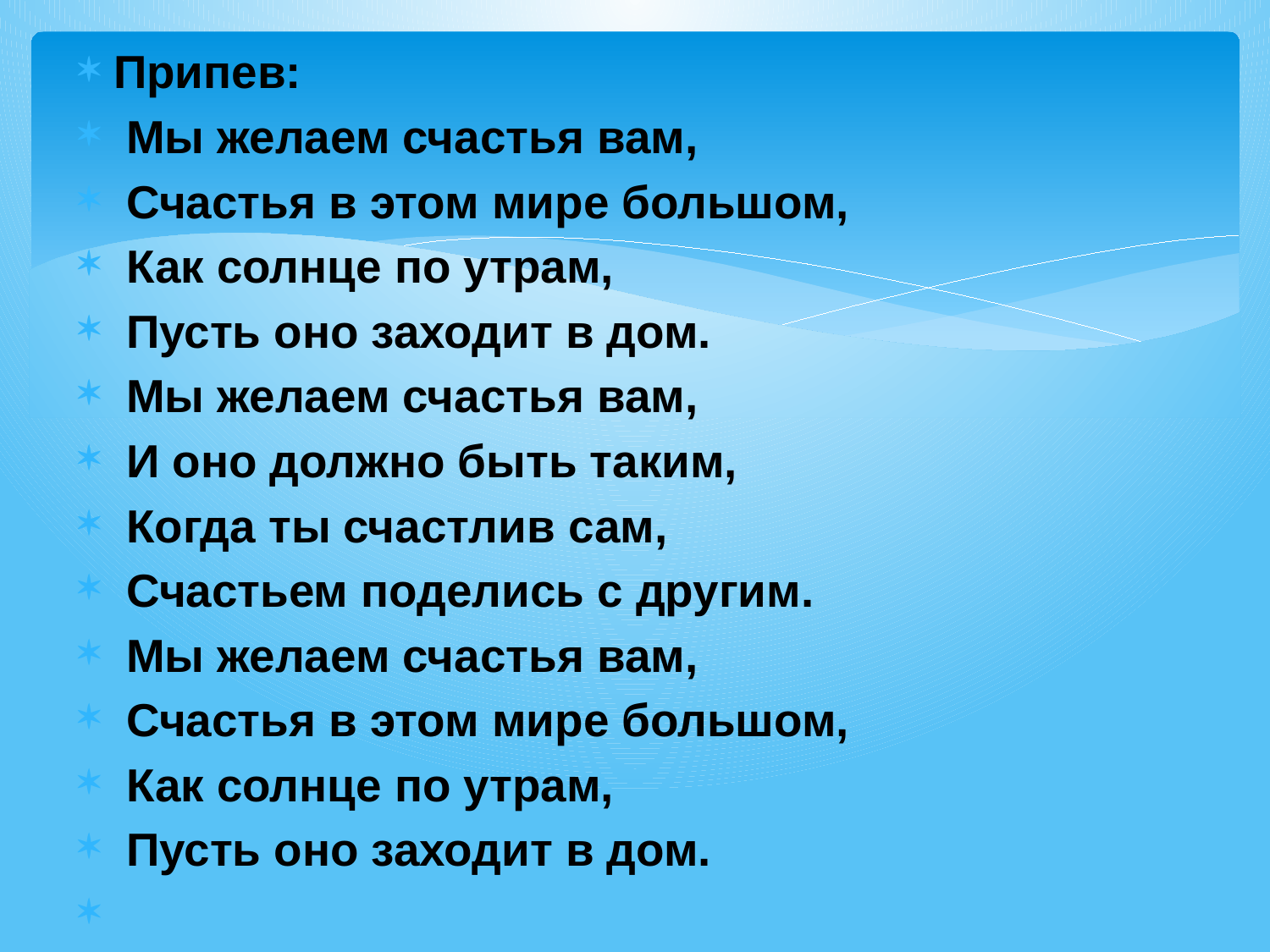

Припев:
 Мы желаем счастья вам,
 Счастья в этом мире большом,
 Как солнце по утрам,
 Пусть оно заходит в дом.
 Мы желаем счастья вам,
 И оно должно быть таким,
 Когда ты счастлив сам,
 Счастьем поделись с другим.
 Мы желаем счастья вам,
 Счастья в этом мире большом,
 Как солнце по утрам,
 Пусть оно заходит в дом.